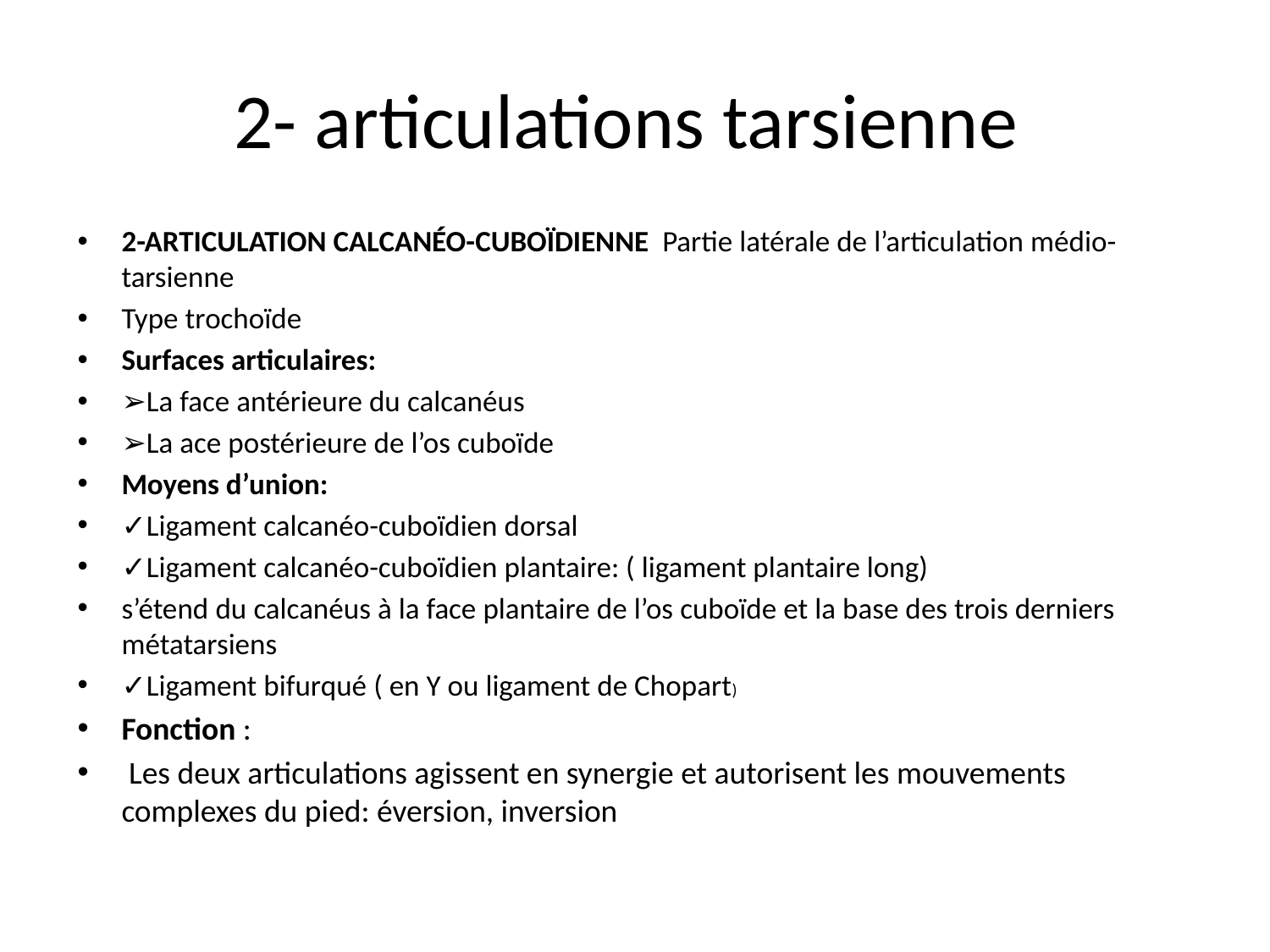

# 2- articulations tarsienne
2-ARTICULATION CALCANÉO-CUBOÏDIENNE  Partie latérale de l’articulation médio-tarsienne
Type trochoïde
Surfaces articulaires:
➢La face antérieure du calcanéus
➢La ace postérieure de l’os cuboïde
Moyens d’union:
✓Ligament calcanéo-cuboïdien dorsal
✓Ligament calcanéo-cuboïdien plantaire: ( ligament plantaire long)
s’étend du calcanéus à la face plantaire de l’os cuboïde et la base des trois derniers métatarsiens
✓Ligament bifurqué ( en Y ou ligament de Chopart)
Fonction :
 Les deux articulations agissent en synergie et autorisent les mouvements complexes du pied: éversion, inversion